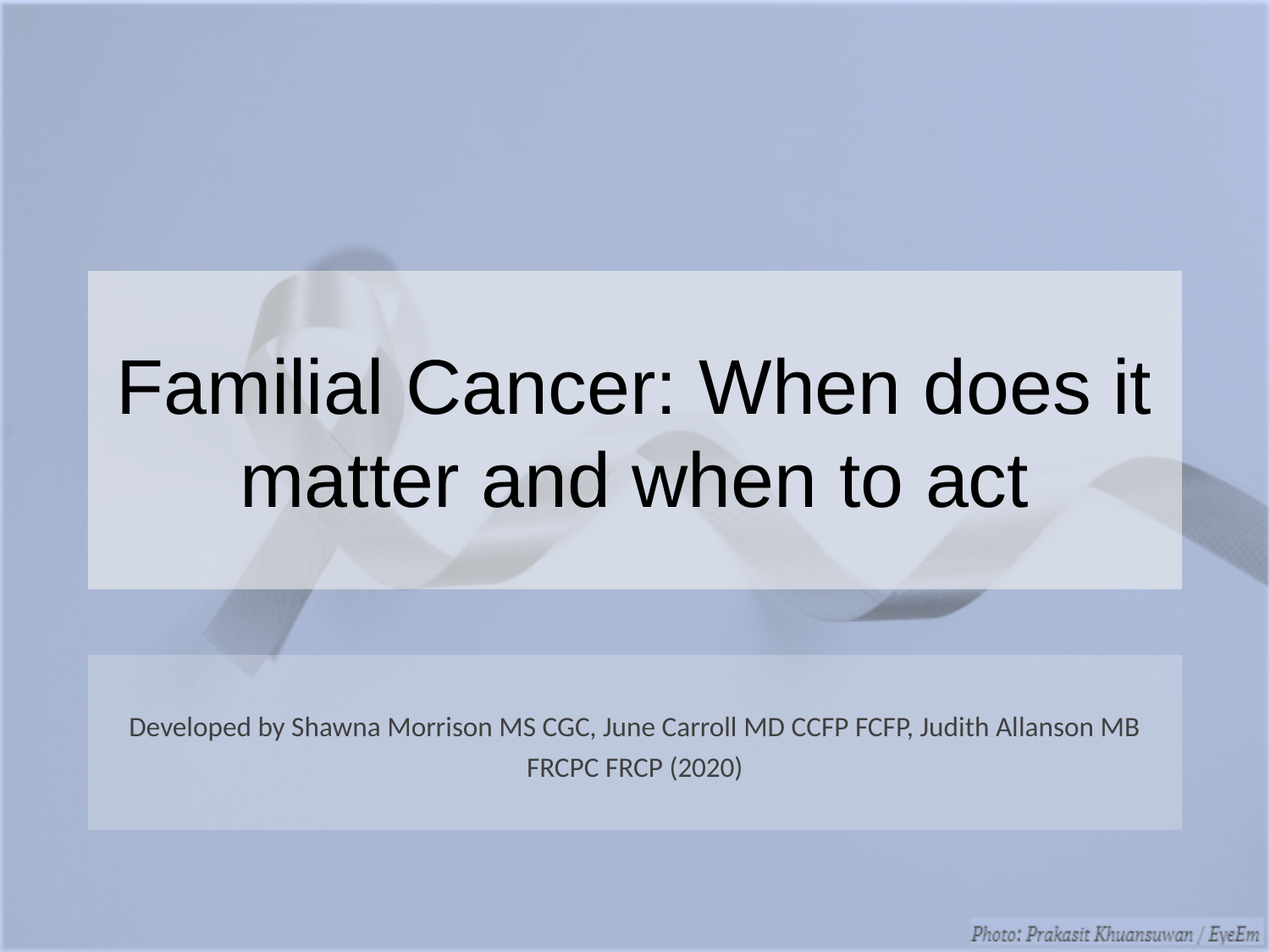

# Familial Cancer: When does it matter and when to act
Developed by Shawna Morrison MS CGC, June Carroll MD CCFP FCFP, Judith Allanson MB FRCPC FRCP (2020)